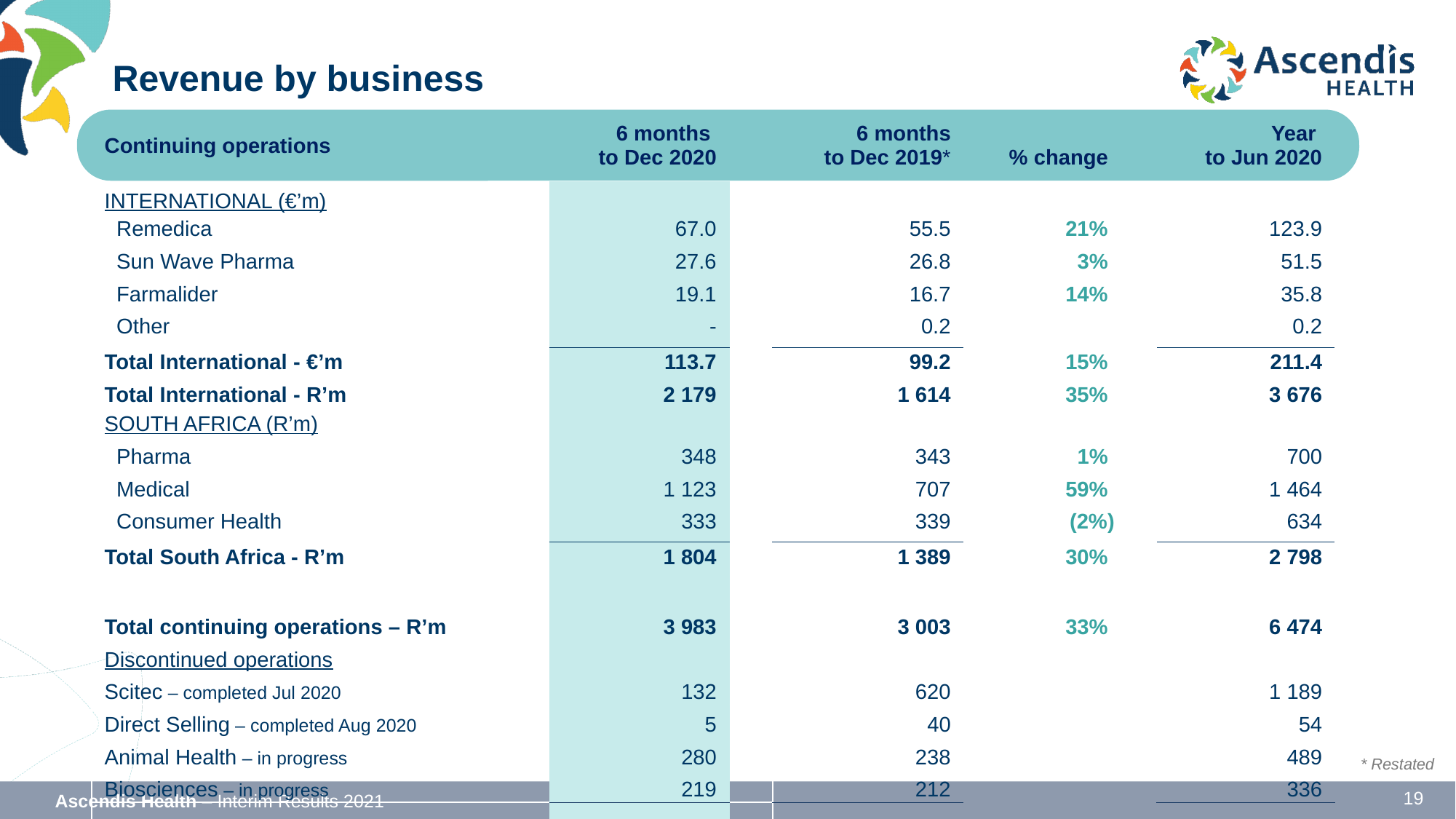

# Revenue by business

| Continuing operations | 6 months to Dec 2020 |  | 6 months to Dec 2019\* | % change |  | Year to Jun 2020 |
| --- | --- | --- | --- | --- | --- | --- |
| INTERNATIONAL (€’m) |  |  |  |  |  |  |
| Remedica | 67.0 |  | 55.5 | 21% |  | 123.9 |
| Sun Wave Pharma | 27.6 |  | 26.8 | 3% |  | 51.5 |
| Farmalider | 19.1 |  | 16.7 | 14% |  | 35.8 |
| Other | - |  | 0.2 |  |  | 0.2 |
| Total International - €’m | 113.7 |  | 99.2 | 15% |  | 211.4 |
| Total International - R’m | 2 179 |  | 1 614 | 35% |  | 3 676 |
| SOUTH AFRICA (R’m) |  |  |  |  |  |  |
| Pharma | 348 |  | 343 | 1% |  | 700 |
| Medical | 1 123 |  | 707 | 59% |  | 1 464 |
| Consumer Health | 333 |  | 339 | (2%) |  | 634 |
| Total South Africa - R’m | 1 804 |  | 1 389 | 30% |  | 2 798 |
|  |  |  |  |  |  |  |
| Total continuing operations – R’m | 3 983 |  | 3 003 | 33% |  | 6 474 |
| Discontinued operations |  |  |  |  |  |  |
| Scitec – completed Jul 2020 | 132 |  | 620 |  |  | 1 189 |
| Direct Selling – completed Aug 2020 | 5 |  | 40 |  |  | 54 |
| Animal Health – in progress | 280 |  | 238 |  |  | 489 |
| Biosciences – in progress | 219 |  | 212 |  |  | 336 |
|  |  |  |  |  |  |  |
| Total discontinued operations – R’m | 636 |  | 1 110 |  |  | 2 068 |
| Total group - R’m | 4 619 |  | 4 113 |  |  | 8 542 |
* Restated